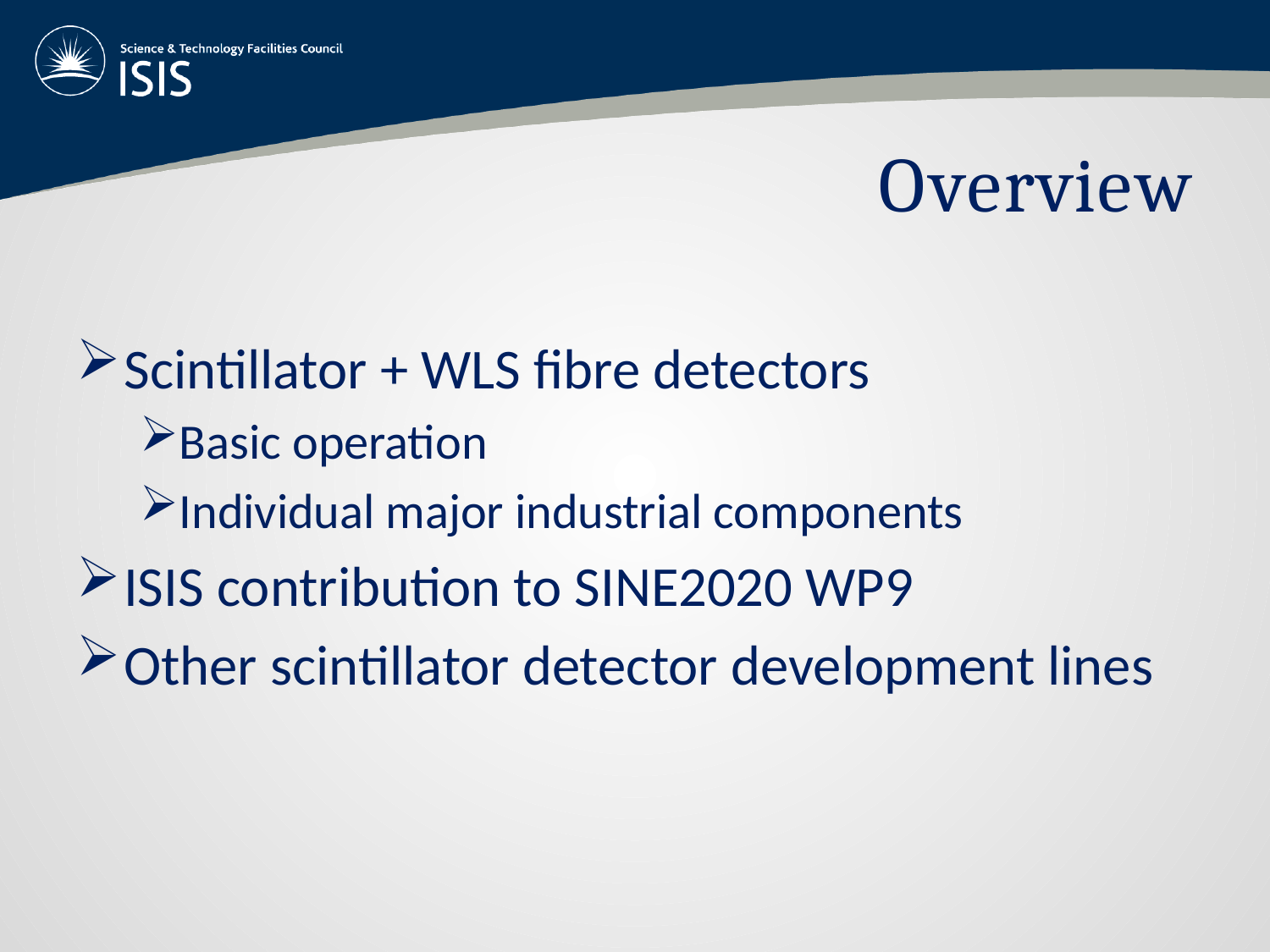

# Overview
Scintillator + WLS fibre detectors
Basic operation
Individual major industrial components
ISIS contribution to SINE2020 WP9
Other scintillator detector development lines